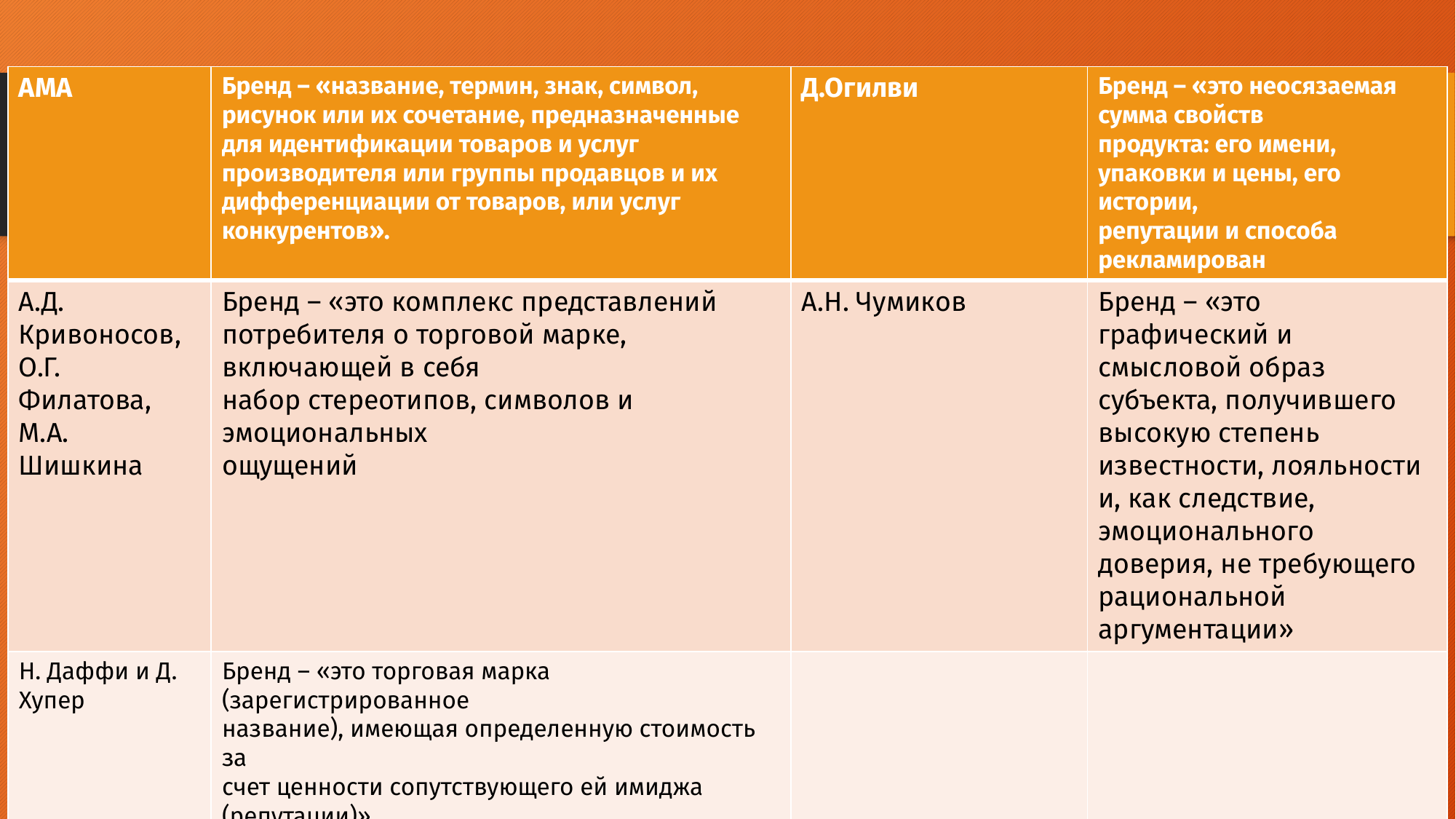

| АМА | Бренд – «название, термин, знак, символ, рисунок или их сочетание, предназначенные для идентификации товаров и услуг производителя или группы продавцов и их дифференциации от товаров, или услуг конкурентов». | Д.Огилви | Бренд – «это неосязаемая сумма свойств продукта: его имени, упаковки и цены, его истории, репутации и способа рекламирован |
| --- | --- | --- | --- |
| А.Д. Кривоносов, О.Г. Филатова, М.А. Шишкина | Бренд – «это комплекс представлений потребителя о торговой марке, включающей в себя набор стереотипов, символов и эмоциональных ощущений | А.Н. Чумиков | Бренд – «это графический и смысловой образ субъекта, получившего высокую степень известности, лояльности и, как следствие, эмоционального доверия, не требующего рациональной аргументации» |
| Н. Даффи и Д. Хупер | Бренд – «это торговая марка (зарегистрированное название), имеющая определенную стоимость за счет ценности сопутствующего ей имиджа (репутации)» |  |  |
# Подходы к определению понятия «бренд» российских и зарубежных автора